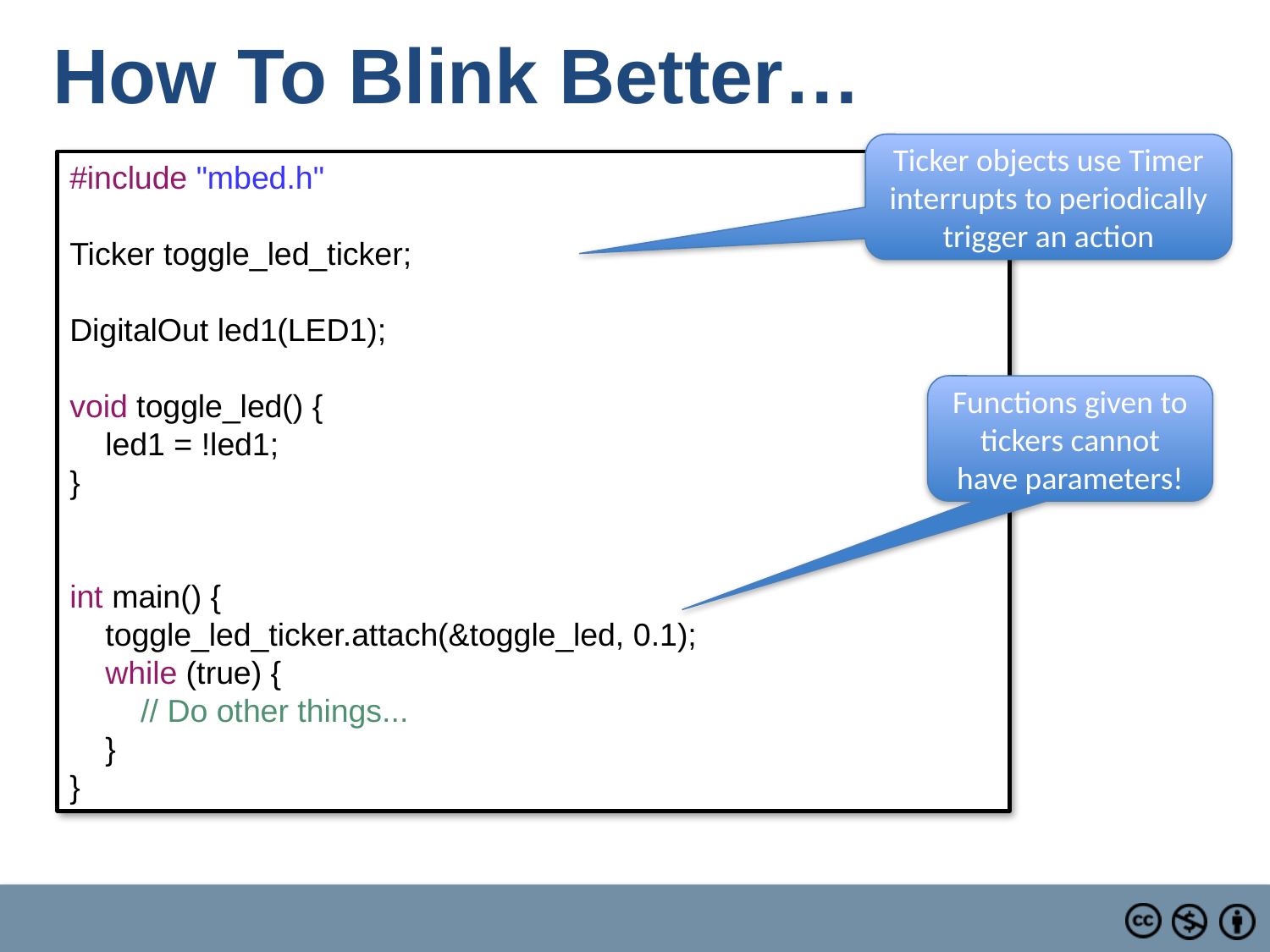

# How To Blink Better…
Ticker objects use Timer interrupts to periodically trigger an action
#include "mbed.h"

Ticker toggle_led_ticker;

DigitalOut led1(LED1);
void toggle_led() {
    led1 = !led1;
}

int main() {
    toggle_led_ticker.attach(&toggle_led, 0.1);
    while (true) {
        // Do other things...
    }
}
Functions given to tickers cannot have parameters!